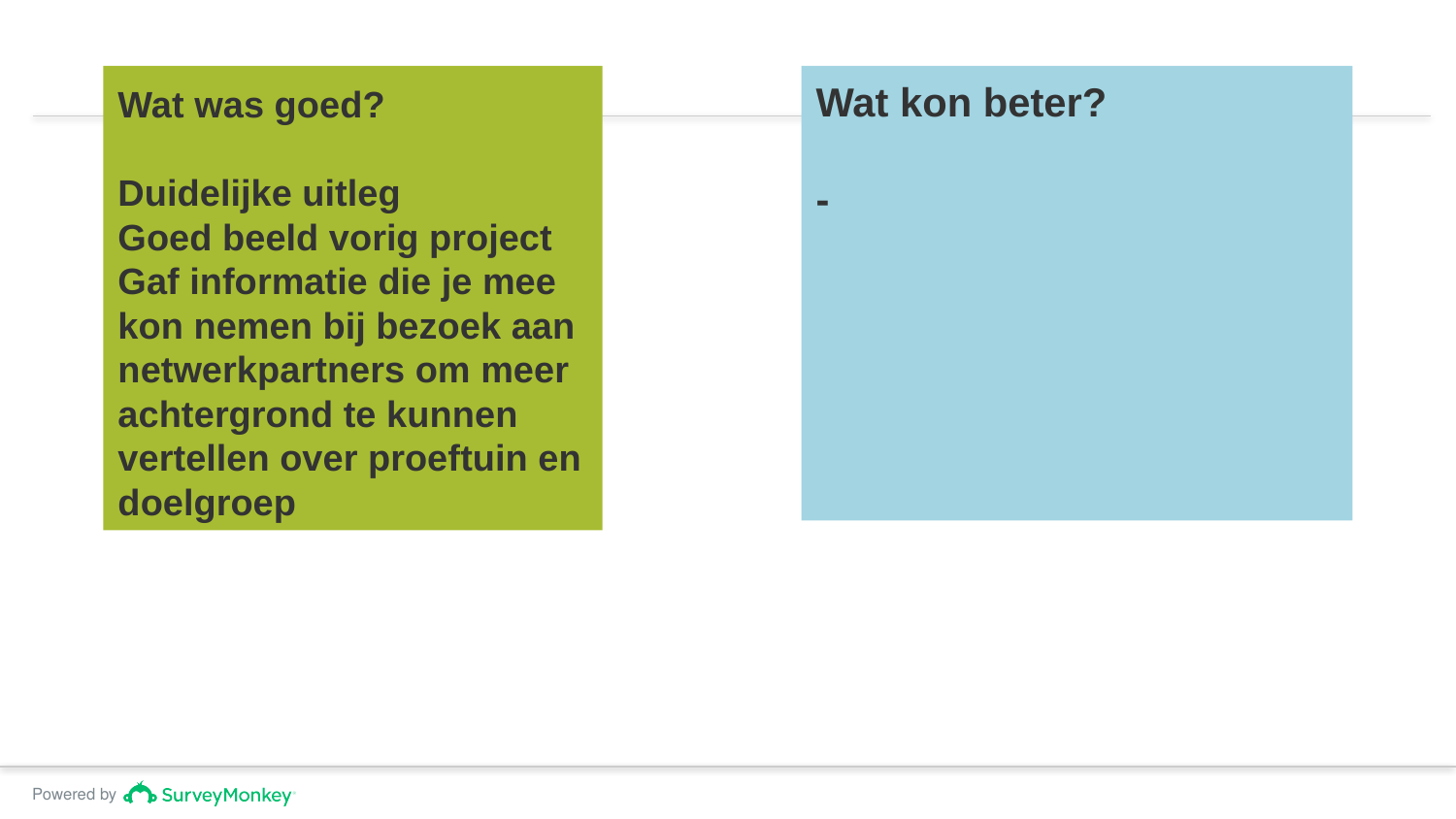

# Wat was goed? Duidelijke uitleg Goed beeld vorig project Gaf informatie die je mee kon nemen bij bezoek aan netwerkpartners om meer achtergrond te kunnen vertellen over proeftuin en doelgroep
Wat kon beter?

-